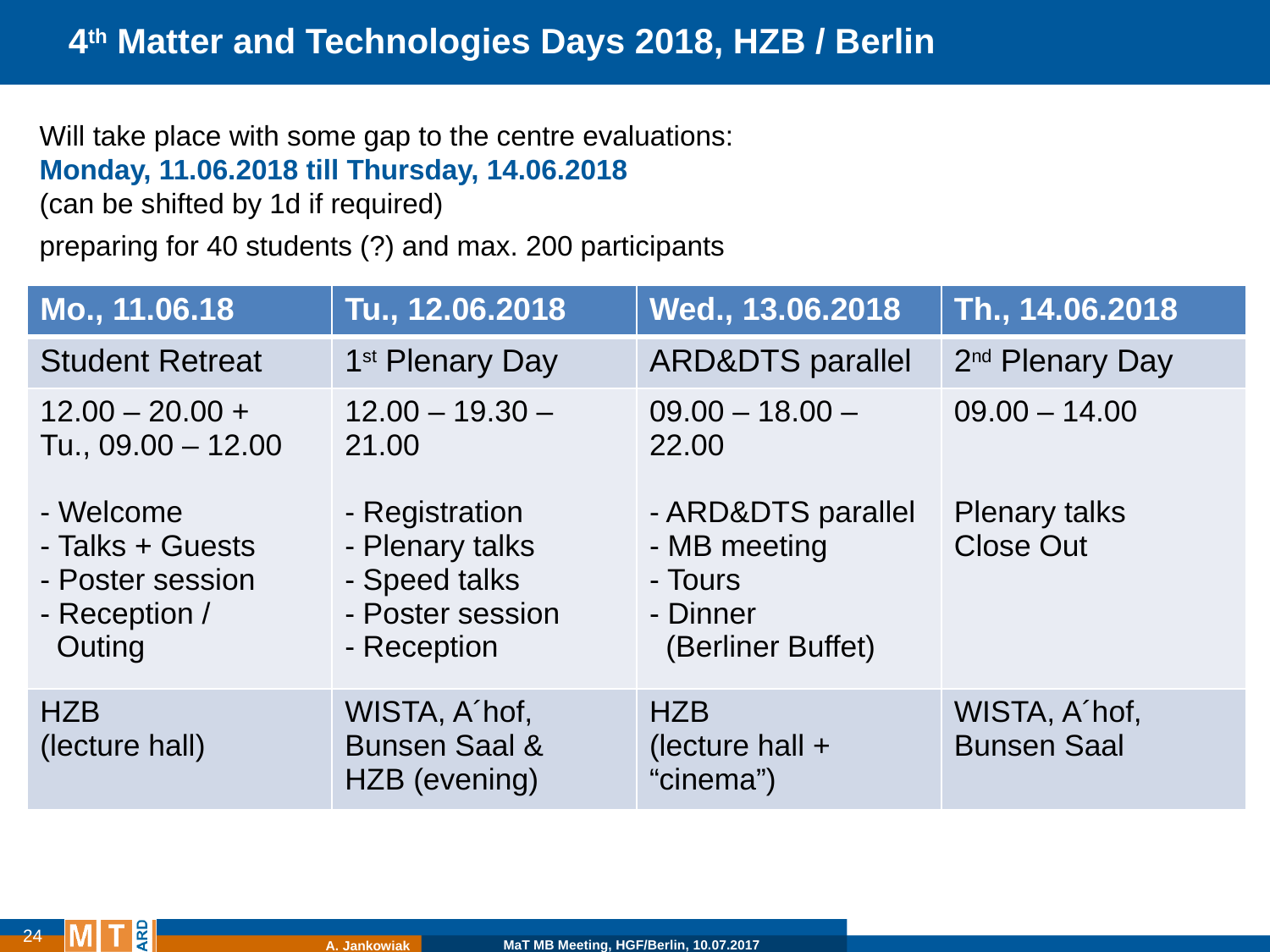

4th Matter and Technologies Days 2018, HZB / Berlin
Will take place with some gap to the centre evaluations:
Monday, 11.06.2018 till Thursday, 14.06.2018
(can be shifted by 1d if required)

preparing for 40 students (?) and max. 200 participants
| Mo., 11.06.18 | Tu., 12.06.2018 | Wed., 13.06.2018 | Th., 14.06.2018 |
| --- | --- | --- | --- |
| Student Retreat | 1st Plenary Day | ARD&DTS parallel | 2nd Plenary Day |
| 12.00 – 20.00 + Tu., 09.00 – 12.00 - Welcome - Talks + Guests - Poster session - Reception / Outing | 12.00 – 19.30 – 21.00 - Registration - Plenary talks - Speed talks - Poster session - Reception | 09.00 – 18.00 – 22.00 - ARD&DTS parallel - MB meeting - Tours - Dinner (Berliner Buffet) | 09.00 – 14.00 Plenary talks Close Out |
| HZB (lecture hall) | WISTA, A´hof, Bunsen Saal & HZB (evening) | HZB (lecture hall + “cinema”) | WISTA, A´hof, Bunsen Saal |